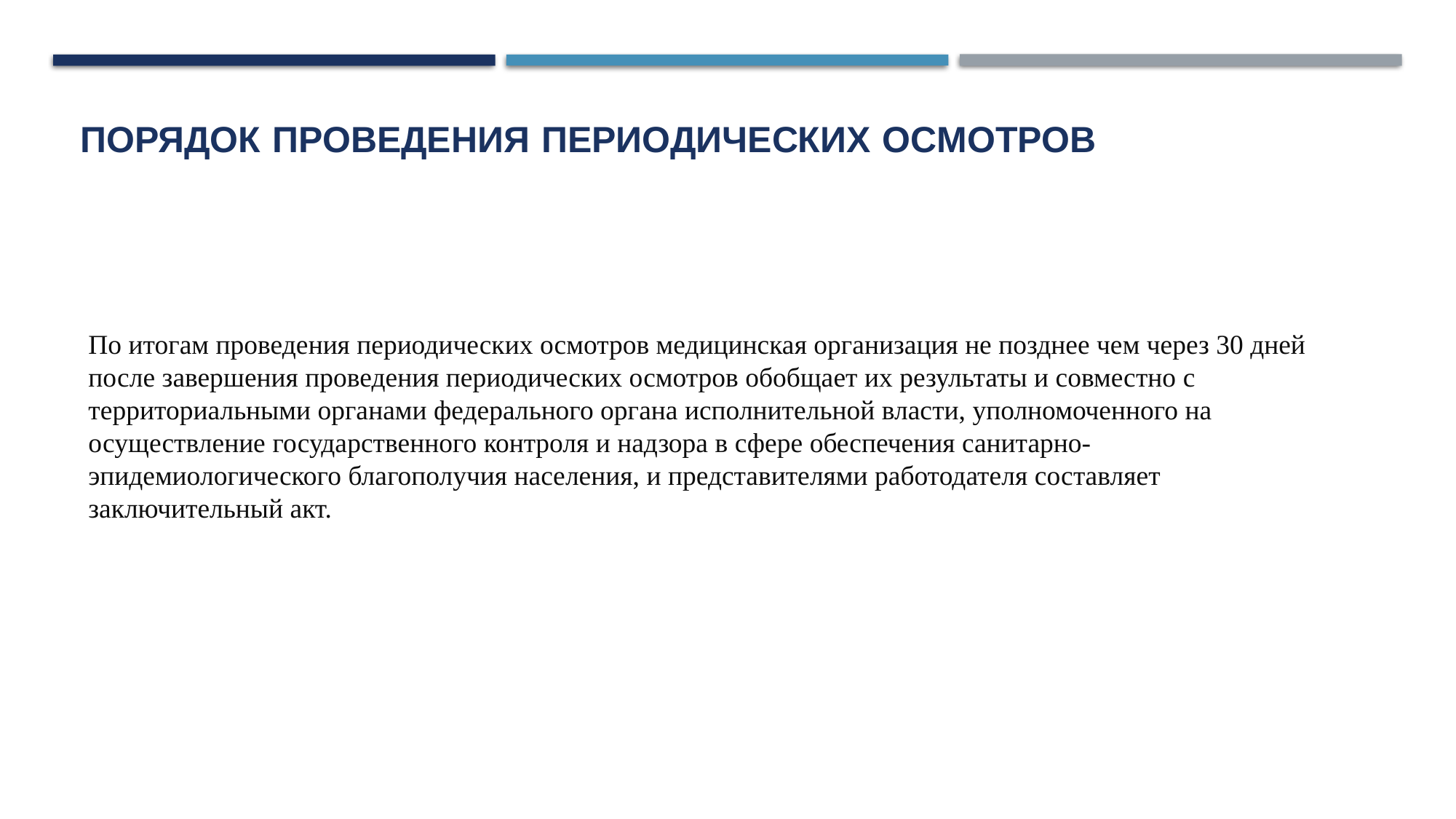

# Порядок проведения периодических осмотров
По итогам проведения периодических осмотров медицинская организация не позднее чем через 30 дней после завершения проведения периодических осмотров обобщает их результаты и совместно с территориальными органами федерального органа исполнительной власти, уполномоченного на осуществление государственного контроля и надзора в сфере обеспечения санитарно-эпидемиологического благополучия населения, и представителями работодателя составляет заключительный акт.